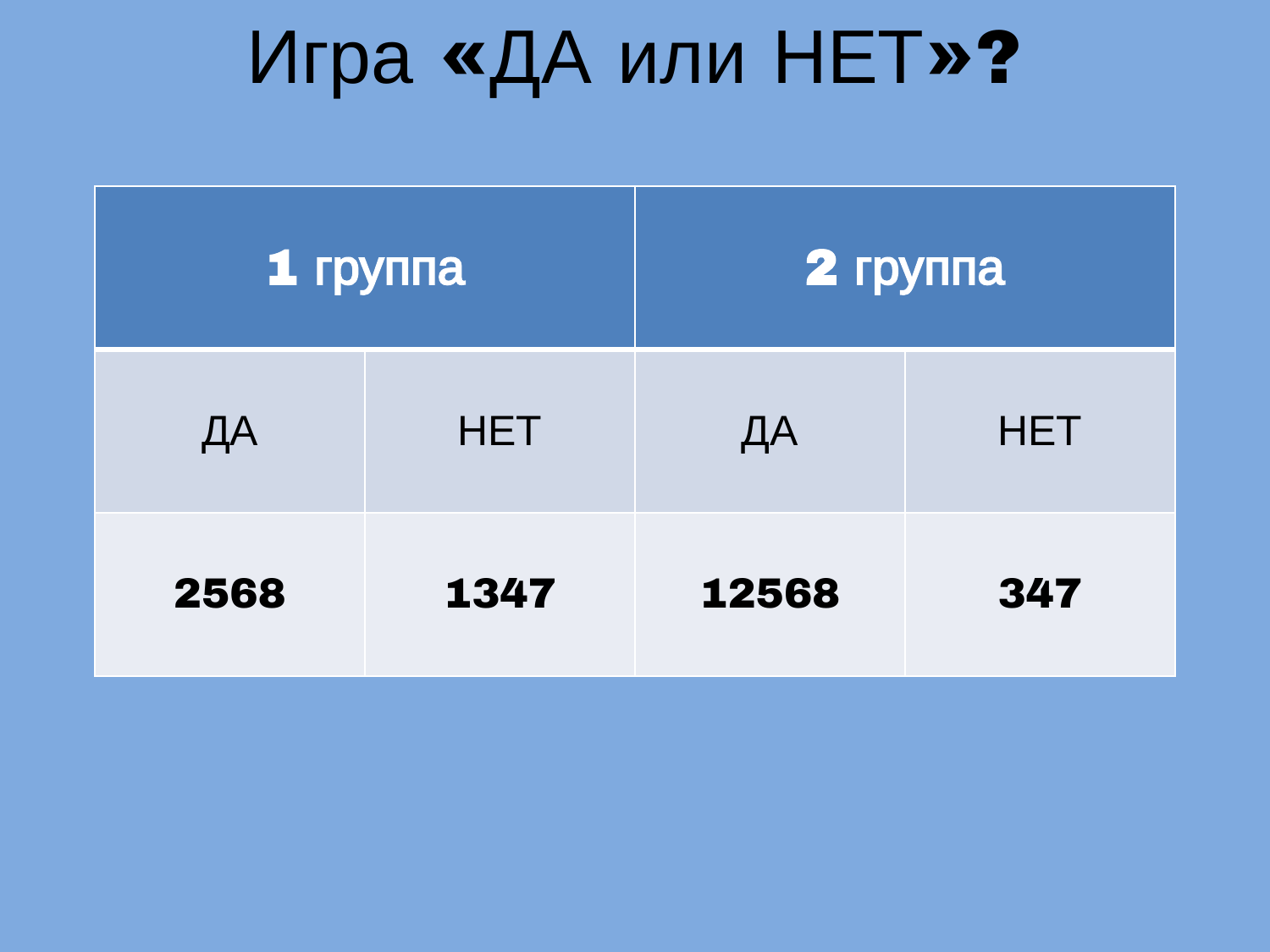

# Игра «ДА или НЕТ»?
| 1 группа |  | 2 группа |  |
| --- | --- | --- | --- |
| ДА | НЕТ | ДА | НЕТ |
| 2568 | 1347 | 12568 | 347 |